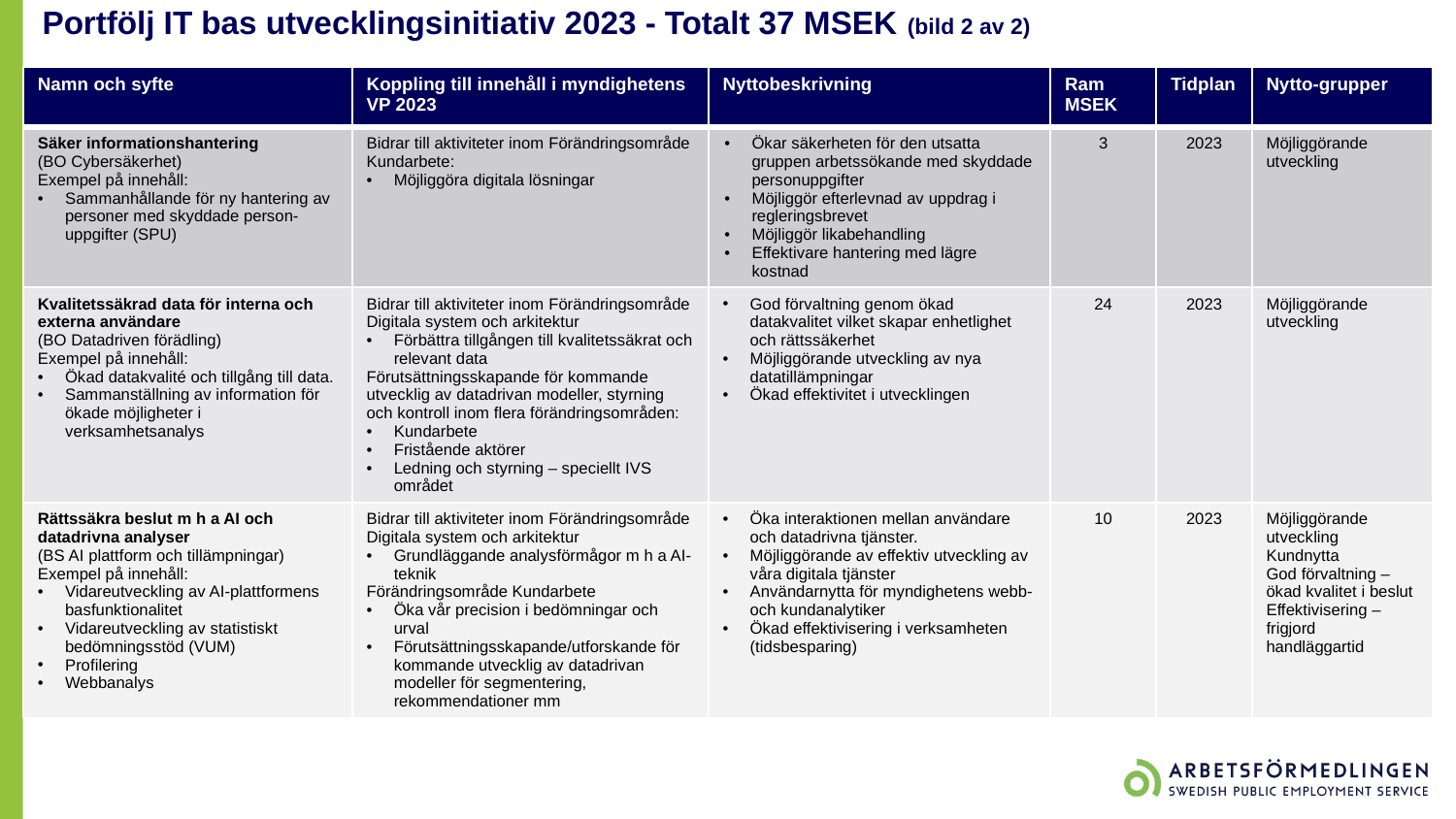

Portfölj IT bas utvecklingsinitiativ 2023 - Totalt 37 MSEK (bild 2 av 2)
| Namn och syfte | Koppling till innehåll i myndighetens VP 2023 | Nyttobeskrivning | Ram MSEK | Tidplan | Nytto-grupper |
| --- | --- | --- | --- | --- | --- |
| Säker informationshantering (BO Cybersäkerhet) Exempel på innehåll: Sammanhållande för ny hantering av personer med skyddade person-uppgifter (SPU) | Bidrar till aktiviteter inom Förändringsområde Kundarbete: Möjliggöra digitala lösningar | Ökar säkerheten för den utsatta gruppen arbetssökande med skyddade personuppgifter Möjliggör efterlevnad av uppdrag i regleringsbrevet Möjliggör likabehandling Effektivare hantering med lägre kostnad | 3 | 2023 | Möjliggörande utveckling |
| Kvalitetssäkrad data för interna och externa användare (BO Datadriven förädling) Exempel på innehåll: Ökad datakvalité och tillgång till data. Sammanställning av information för ökade möjligheter i verksamhetsanalys | Bidrar till aktiviteter inom Förändringsområde Digitala system och arkitektur Förbättra tillgången till kvalitetssäkrat och relevant data Förutsättningsskapande för kommande utvecklig av datadrivan modeller, styrning och kontroll inom flera förändringsområden: Kundarbete Fristående aktörer Ledning och styrning – speciellt IVS området | God förvaltning genom ökad datakvalitet vilket skapar enhetlighet och rättssäkerhet Möjliggörande utveckling av nya datatillämpningar Ökad effektivitet i utvecklingen | 24 | 2023 | Möjliggörande utveckling |
| Rättssäkra beslut m h a AI och datadrivna analyser (BS AI plattform och tillämpningar) Exempel på innehåll: Vidareutveckling av AI-plattformens basfunktionalitet Vidareutveckling av statistiskt bedömningsstöd (VUM) Profilering Webbanalys | Bidrar till aktiviteter inom Förändringsområde Digitala system och arkitektur Grundläggande analysförmågor m h a AI-teknik Förändringsområde Kundarbete Öka vår precision i bedömningar och urval Förutsättningsskapande/utforskande för kommande utvecklig av datadrivan modeller för segmentering, rekommendationer mm | Öka interaktionen mellan användare och datadrivna tjänster. Möjliggörande av effektiv utveckling av våra digitala tjänster Användarnytta för myndighetens webb- och kundanalytiker Ökad effektivisering i verksamheten (tidsbesparing) | 10 | 2023 | Möjliggörande utveckling Kundnytta God förvaltning – ökad kvalitet i beslut Effektivisering – frigjord handläggartid |